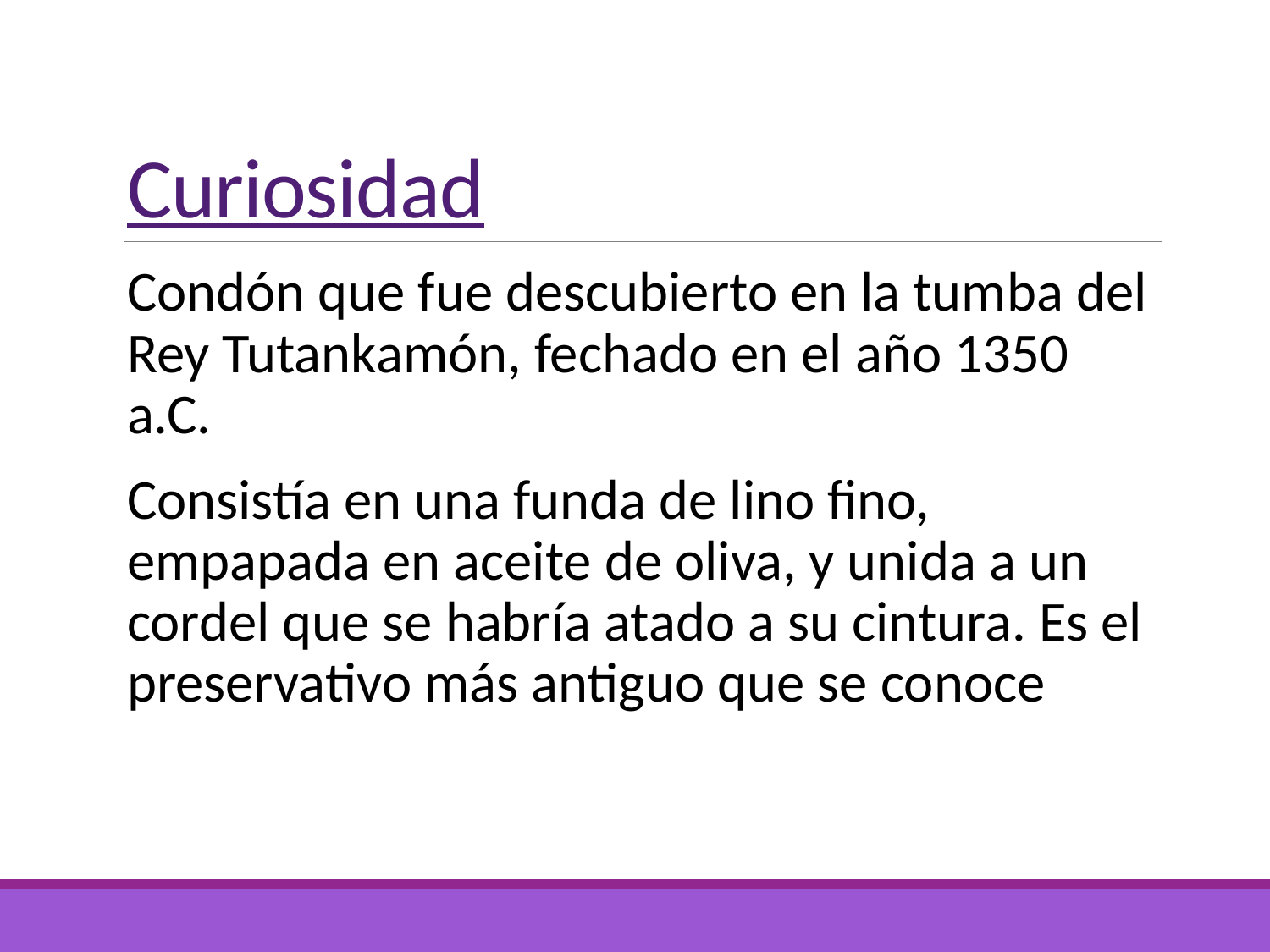

# Curiosidad
Condón que fue descubierto en la tumba del Rey Tutankamón, fechado en el año 1350 a.C.
Consistía en una funda de lino fino, empapada en aceite de oliva, y unida a un cordel que se habría atado a su cintura. Es el preservativo más antiguo que se conoce